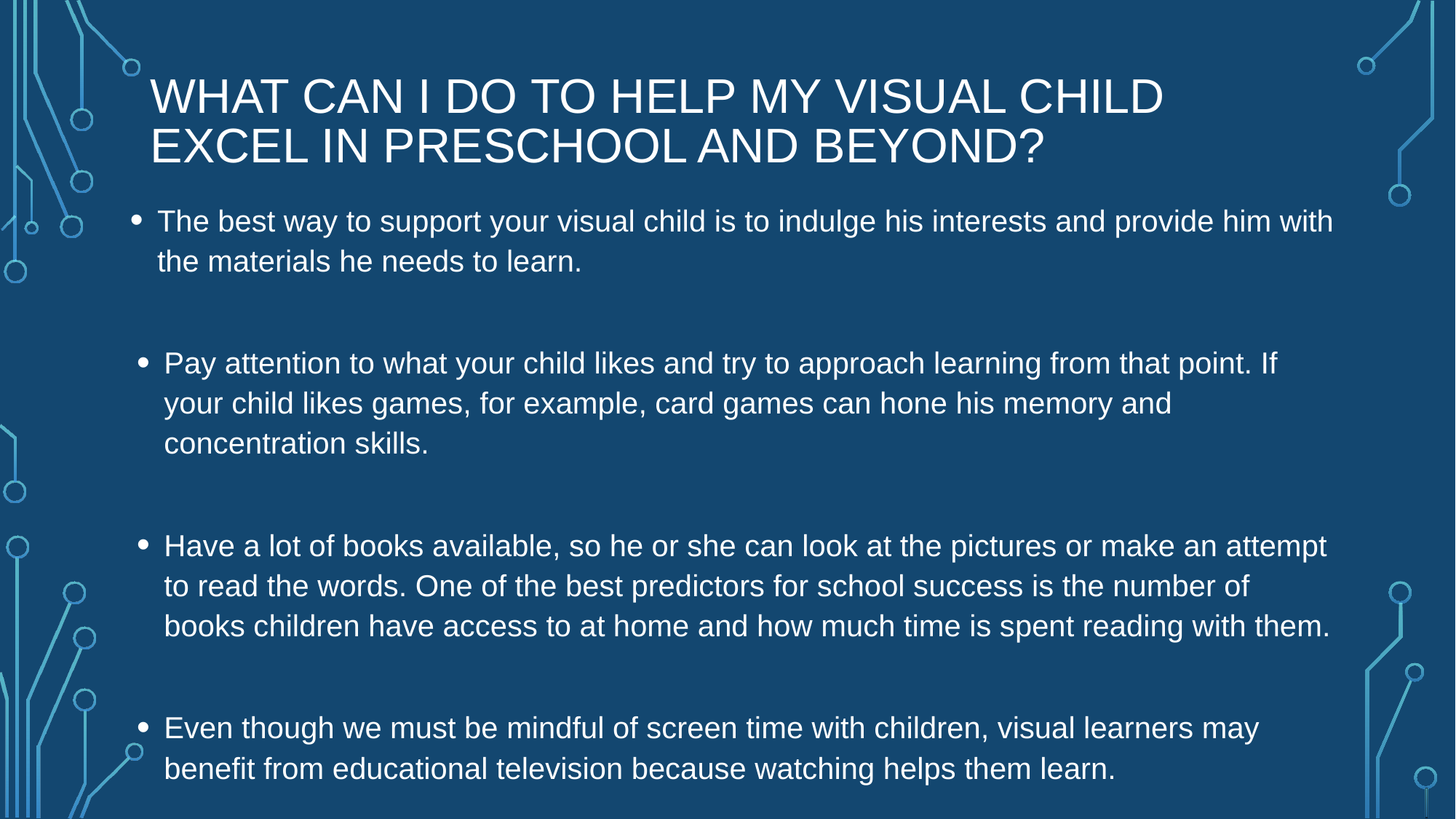

# What can I do to help my Visual child excel In preschool and beyond?
The best way to support your visual child is to indulge his interests and provide him with the materials he needs to learn.

Pay attention to what your child likes and try to approach learning from that point. If your child likes games, for example, card games can hone his memory and concentration skills.

Have a lot of books available, so he or she can look at the pictures or make an attempt to read the words. One of the best predictors for school success is the number of books children have access to at home and how much time is spent reading with them.

Even though we must be mindful of screen time with children, visual learners may benefit from educational television because watching helps them learn.